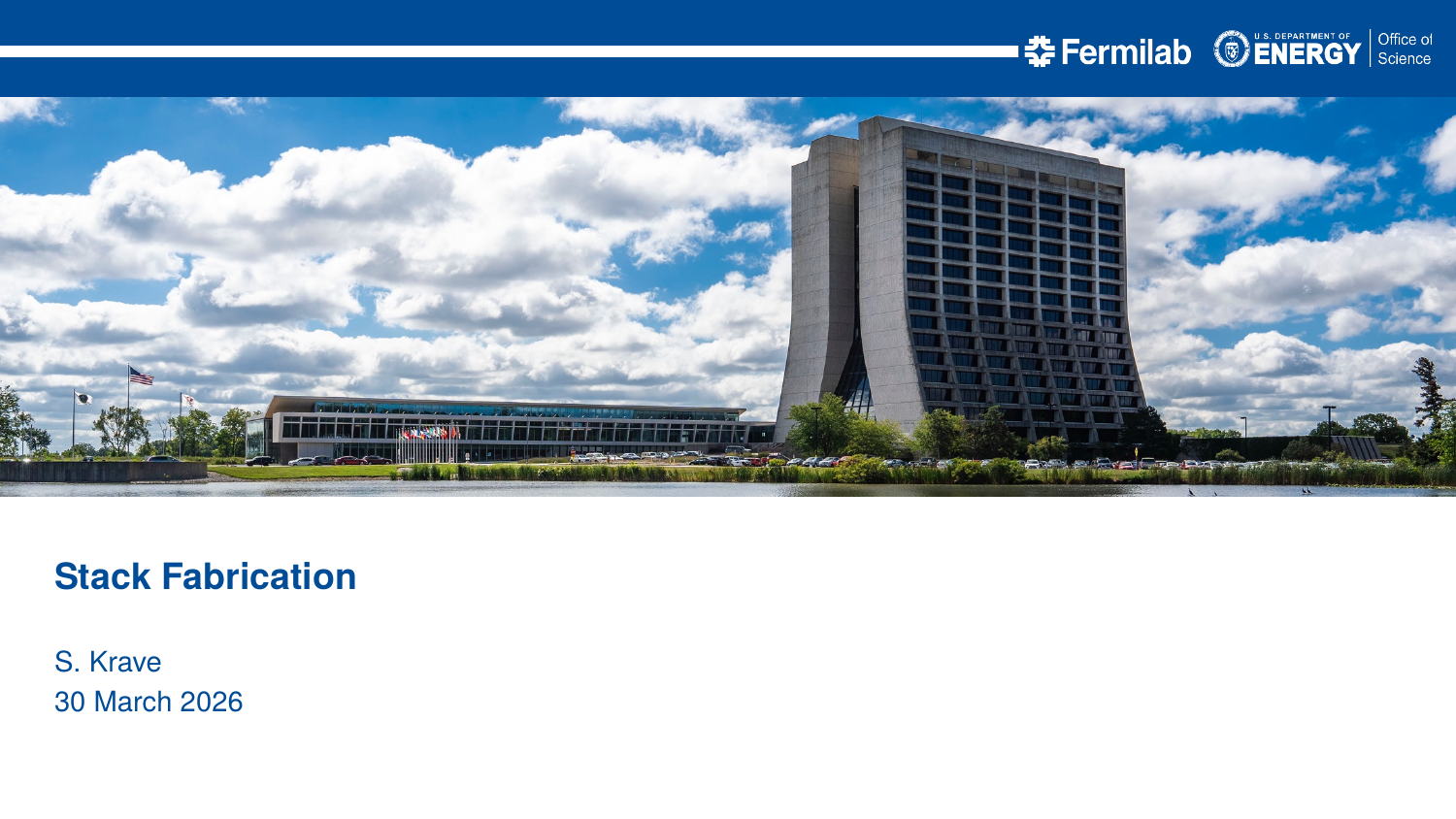

Stack Fabrication
S. Krave
30 March 2026